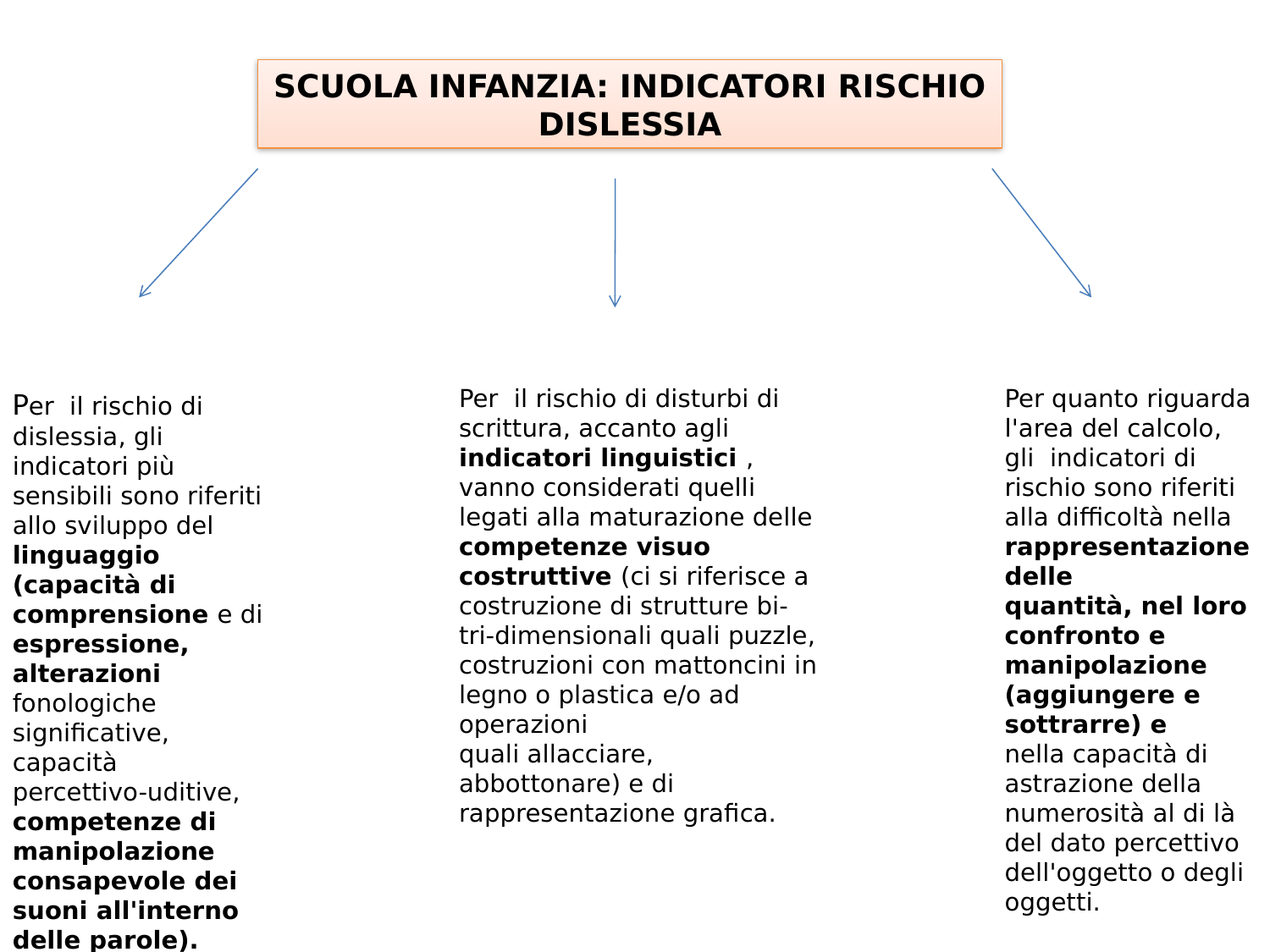

SCUOLA INFANZIA: INDICATORI RISCHIO DISLESSIA
Per  il rischio di disturbi di scrittura, accanto agli indicatori linguistici , vanno considerati quelli legati alla maturazione delle competenze visuo costruttive (ci si riferisce a costruzione di strutture bi-tri-dimensionali quali puzzle, costruzioni con mattoncini in legno o plastica e/o ad operazioni
quali allacciare, abbottonare) e di rappresentazione grafica.
Per quanto riguarda l'area del calcolo, gli  indicatori di rischio sono riferiti alla difficoltà nella rappresentazione delle
quantità, nel loro confronto e
manipolazione (aggiungere e sottrarre) e
nella capacità di astrazione della
numerosità al di là del dato percettivo
dell'oggetto o degli oggetti.
Per  il rischio di dislessia, gli indicatori più sensibili sono riferiti allo sviluppo del linguaggio (capacità di comprensione e di espressione, alterazioni fonologiche significative, capacità
percettivo-uditive, competenze di manipolazione consapevole dei suoni all'interno delle parole).